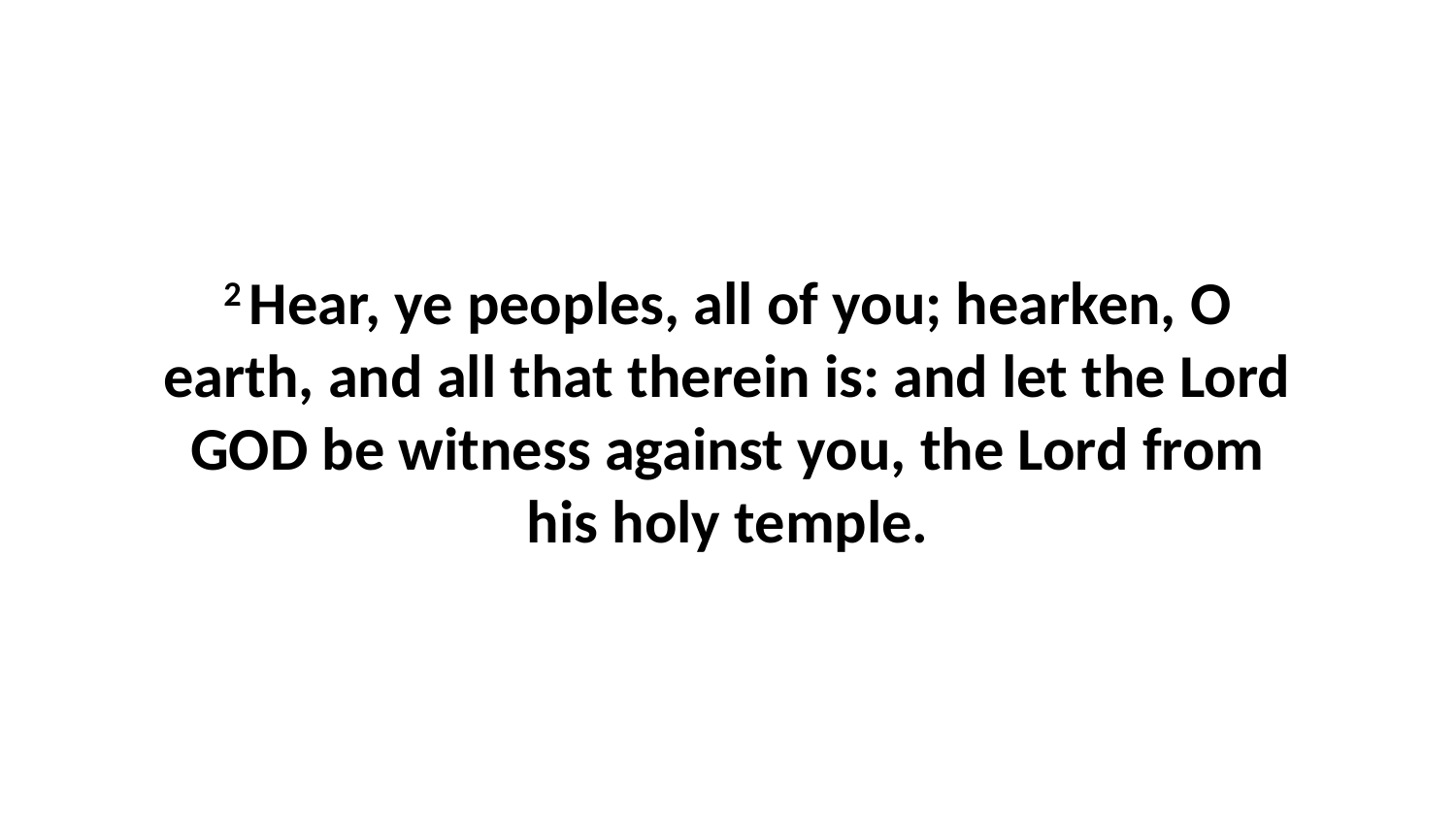

2 Hear, ye peoples, all of you; hearken, O earth, and all that therein is: and let the Lord GOD be witness against you, the Lord from his holy temple.